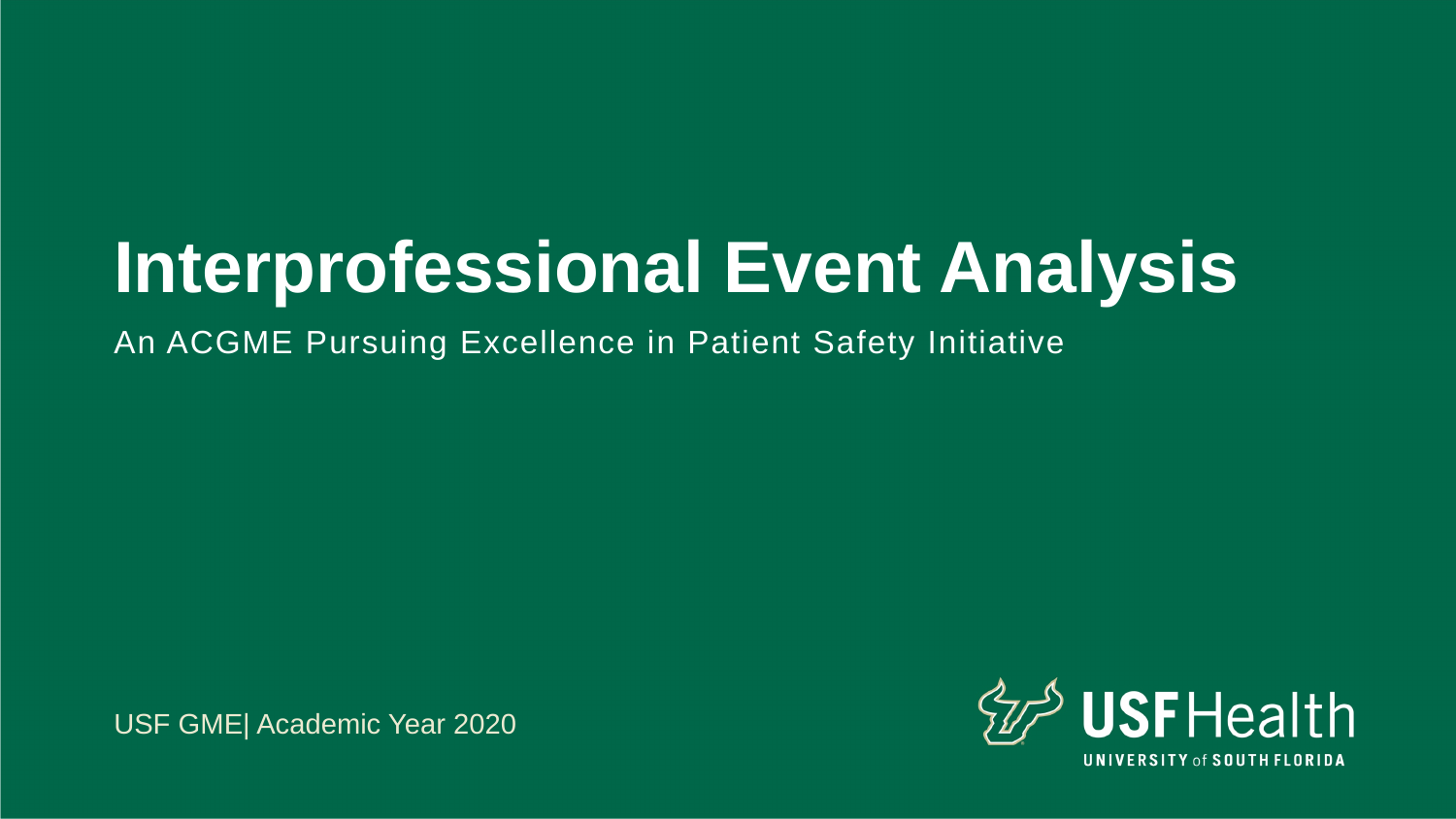

# Interprofessional Event Analysis
An ACGME Pursuing Excellence in Patient Safety Initiative
USF GME| Academic Year 2020